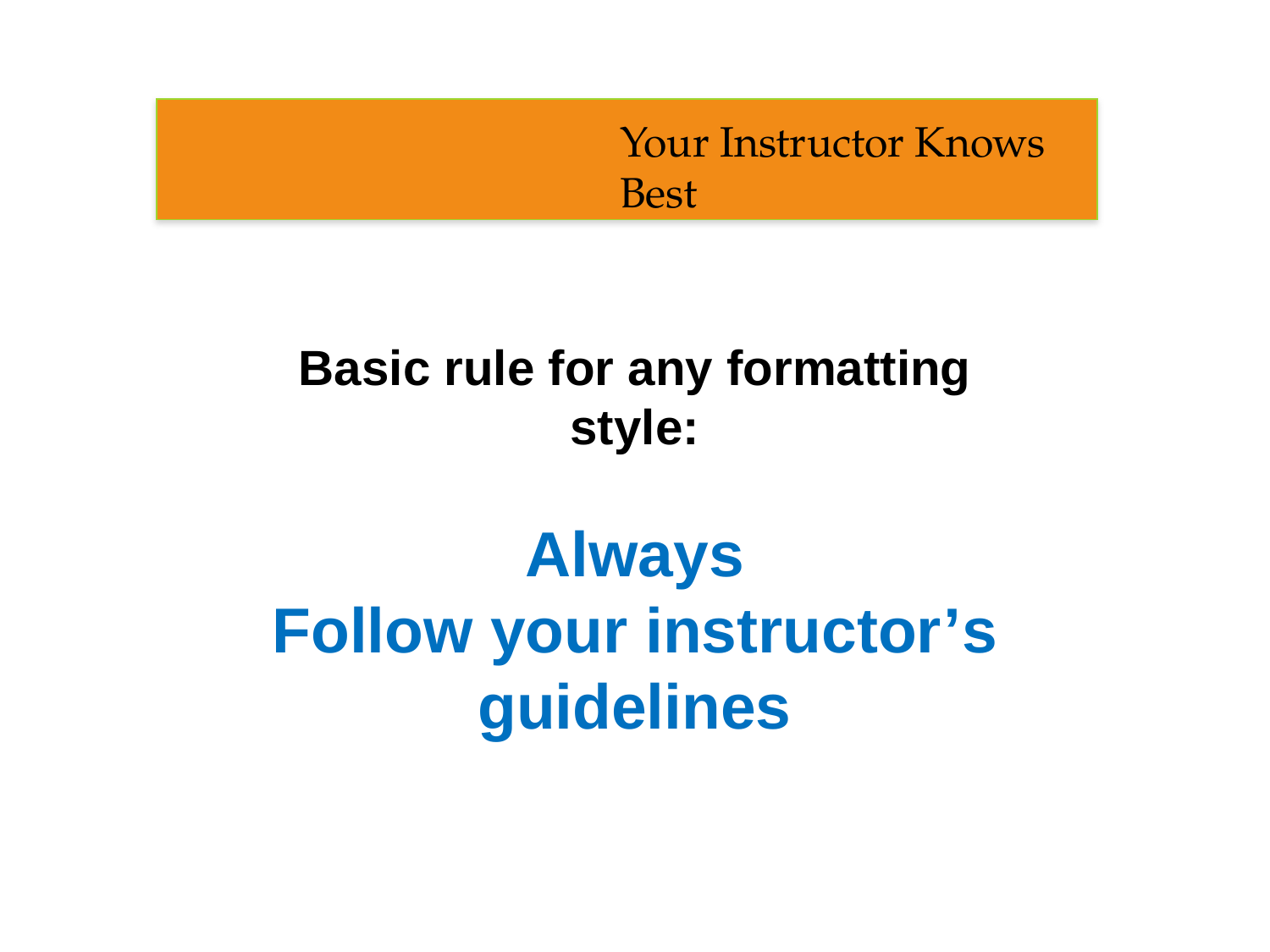

Your Instructor Knows Best
Basic rule for any formatting style:

Always
Follow your instructor’s
guidelines